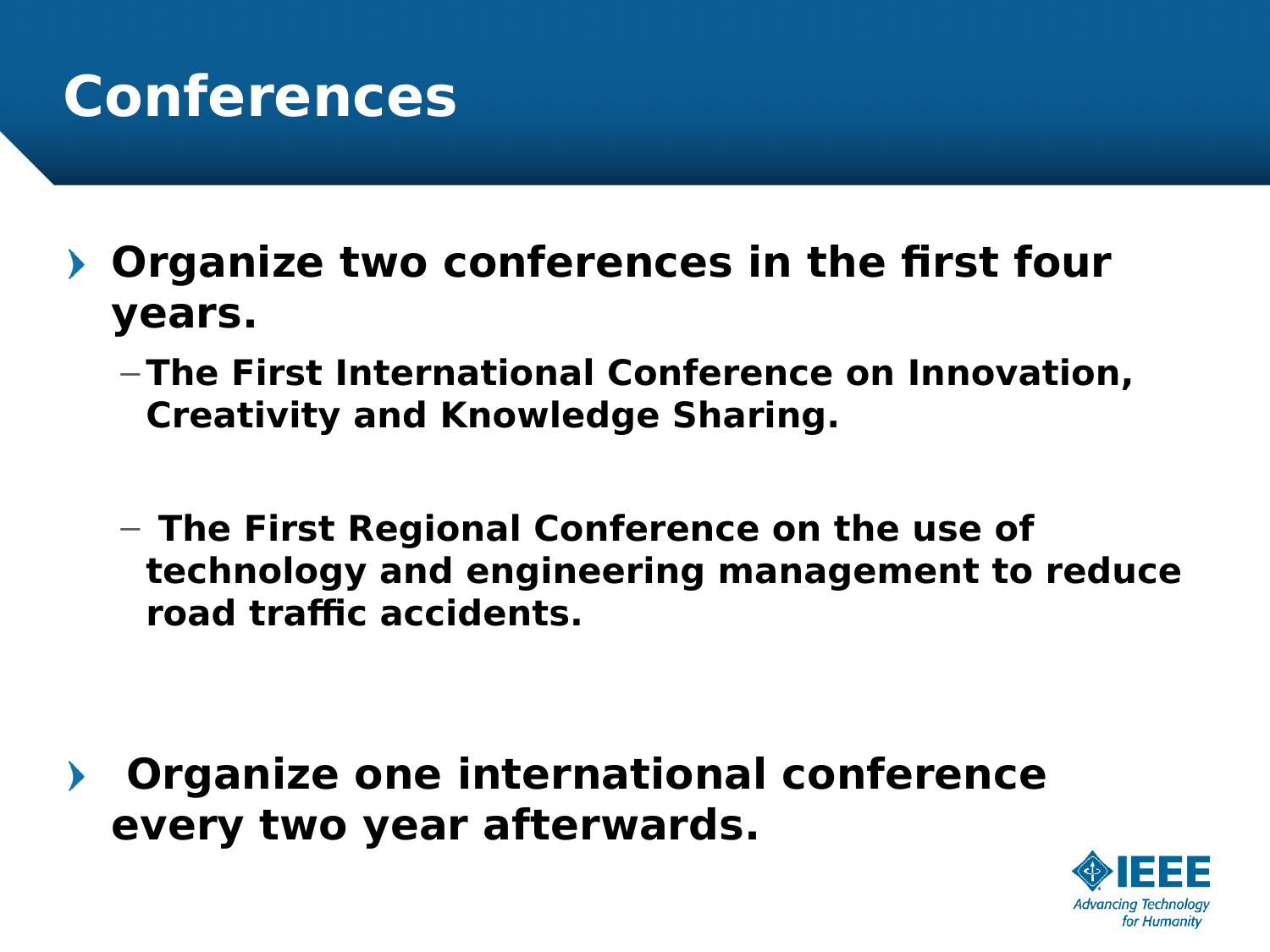

# Conferences
Organize two conferences in the first four years.
The First International Conference on Innovation, Creativity and Knowledge Sharing.

 The First Regional Conference on the use of technology and engineering management to reduce road traffic accidents.

 Organize one international conference every two year afterwards.